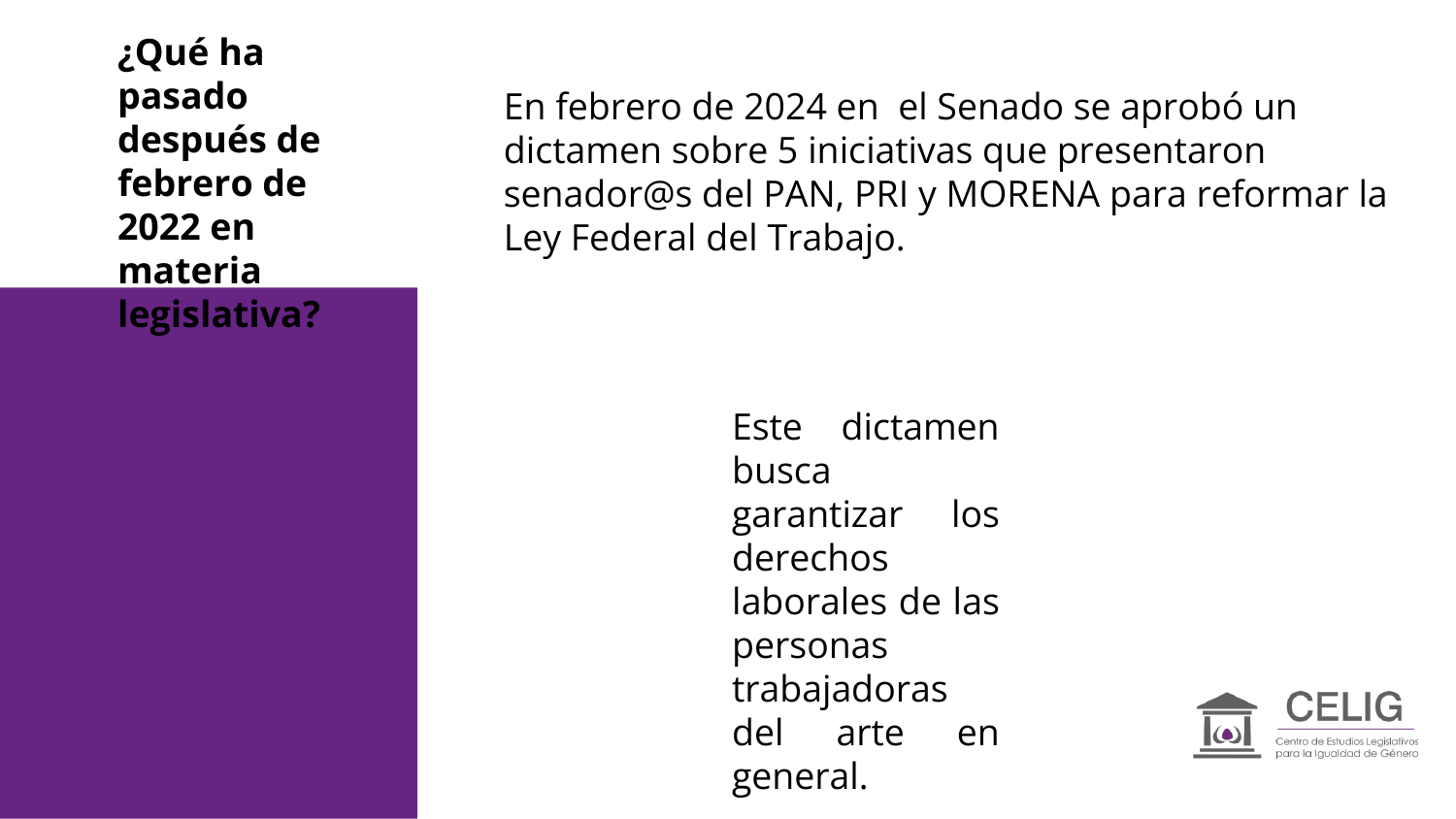

¿Qué ha pasado después de febrero de 2022 en materia legislativa?
En febrero de 2024 en  el Senado se aprobó un dictamen sobre 5 iniciativas que presentaron senador@s del PAN, PRI y MORENA para reformar la Ley Federal del Trabajo.

Este dictamen busca garantizar los derechos laborales de las personas trabajadoras del arte en general.